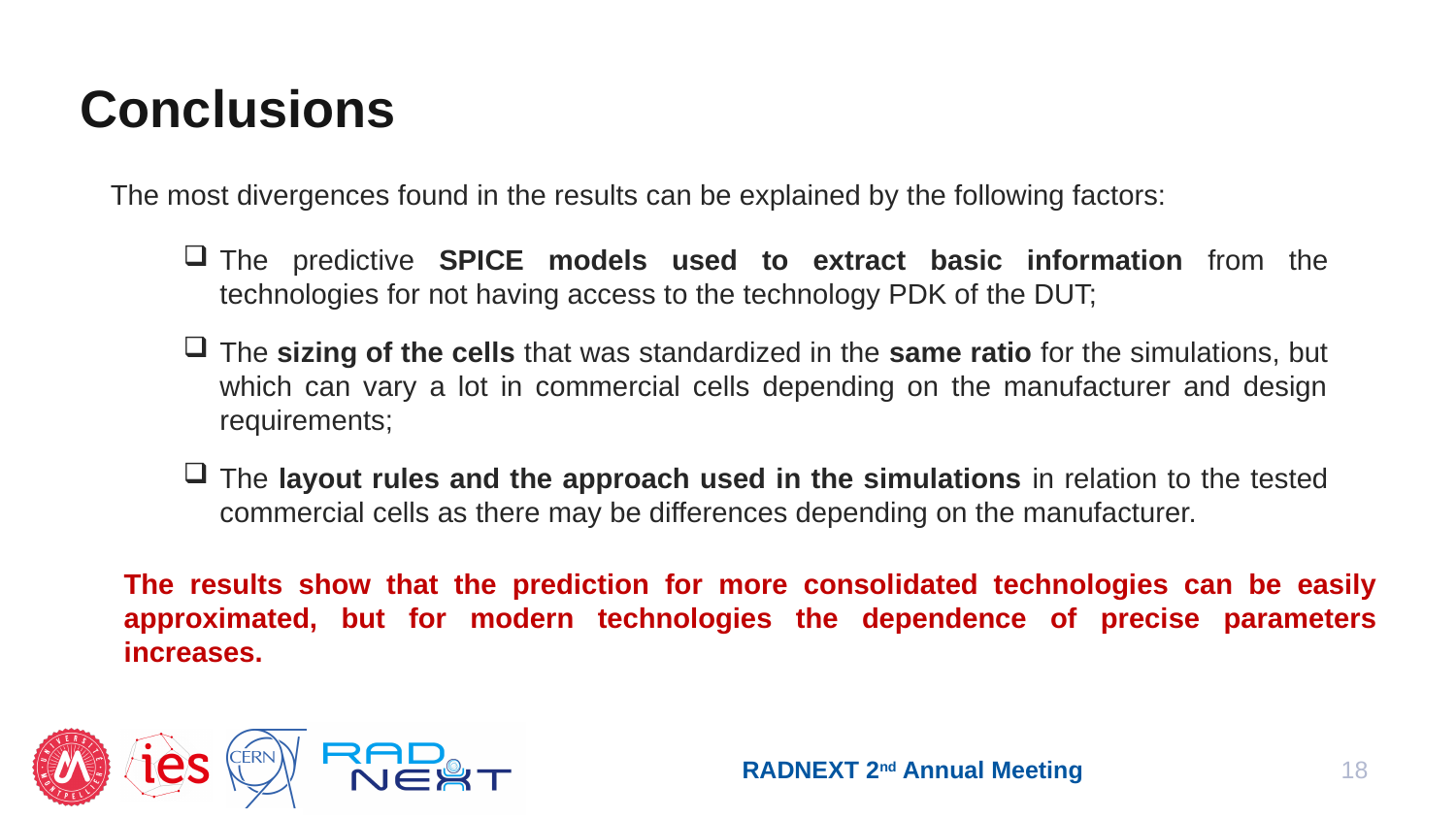

# Conclusions
The most divergences found in the results can be explained by the following factors:

The predictive SPICE models used to extract basic information from the technologies for not having access to the technology PDK of the DUT;
The sizing of the cells that was standardized in the same ratio for the simulations, but which can vary a lot in commercial cells depending on the manufacturer and design requirements;
The layout rules and the approach used in the simulations in relation to the tested commercial cells as there may be differences depending on the manufacturer.
The results show that the prediction for more consolidated technologies can be easily approximated, but for modern technologies the dependence of precise parameters increases.
RADNEXT 2nd Annual Meeting
18